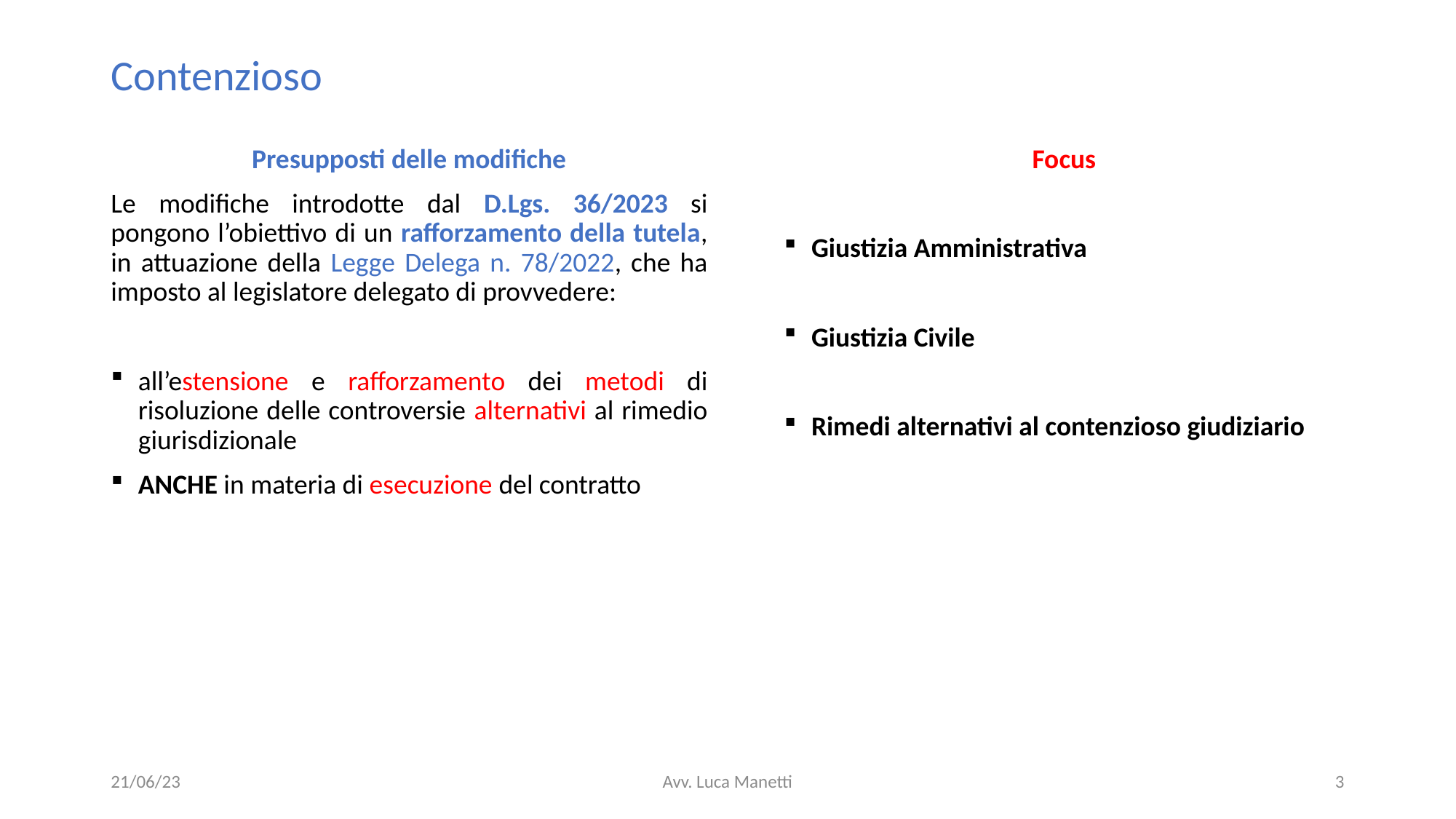

# Contenzioso
Presupposti delle modifiche
Le modifiche introdotte dal D.Lgs. 36/2023 si pongono l’obiettivo di un rafforzamento della tutela, in attuazione della Legge Delega n. 78/2022, che ha imposto al legislatore delegato di provvedere:

all’estensione e rafforzamento dei metodi di risoluzione delle controversie alternativi al rimedio giurisdizionale
ANCHE in materia di esecuzione del contratto

Focus

Giustizia Amministrativa

Giustizia Civile

Rimedi alternativi al contenzioso giudiziario

21/06/23
Avv. Luca Manetti
3